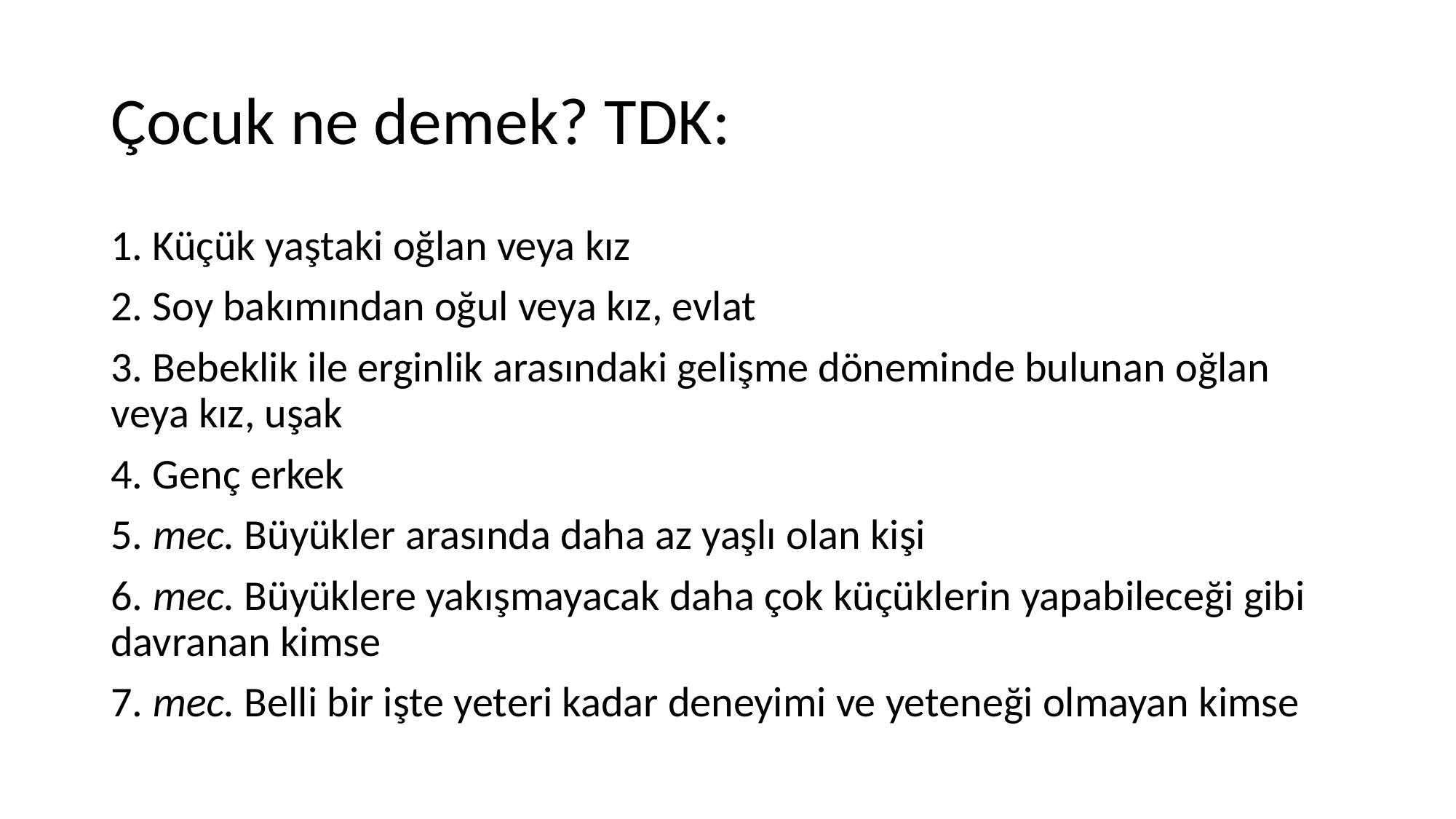

# Çocuk ne demek? TDK:
1. Küçük yaştaki oğlan veya kız
2. Soy bakımından oğul veya kız, evlat
3. Bebeklik ile erginlik arasındaki gelişme döneminde bulunan oğlan veya kız, uşak
4. Genç erkek
5. mec. Büyükler arasında daha az yaşlı olan kişi
6. mec. Büyüklere yakışmayacak daha çok küçüklerin yapabileceği gibi davranan kimse
7. mec. Belli bir işte yeteri kadar deneyimi ve yeteneği olmayan kimse